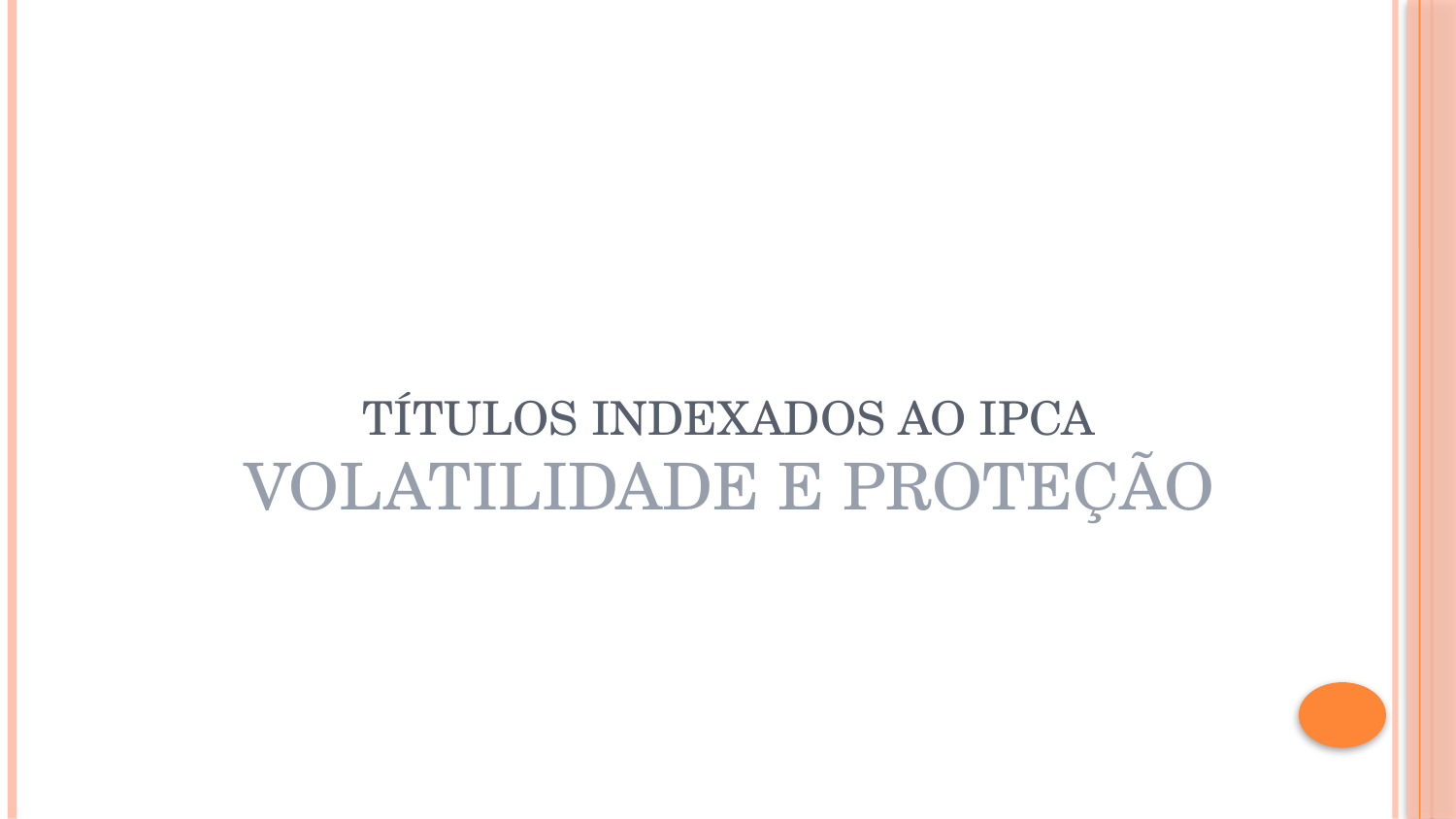

# Títulos Indexados ao IPCA Volatilidade e Proteção